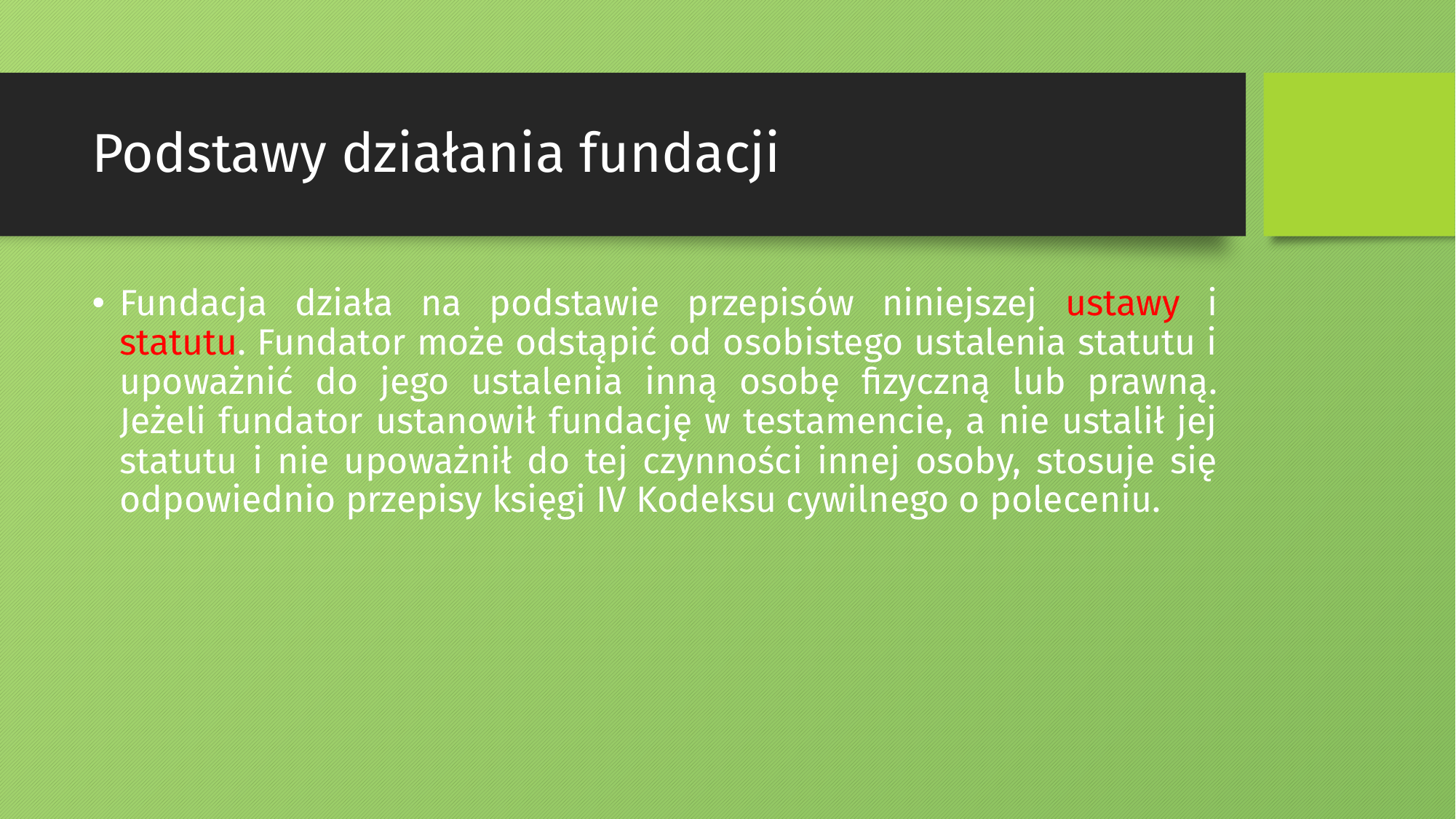

# Podstawy działania fundacji
Fundacja działa na podstawie przepisów niniejszej ustawy i statutu. Fundator może odstąpić od osobistego ustalenia statutu i upoważnić do jego ustalenia inną osobę fizyczną lub prawną. Jeżeli fundator ustanowił fundację w testamencie, a nie ustalił jej statutu i nie upoważnił do tej czynności innej osoby, stosuje się odpowiednio przepisy księgi IV Kodeksu cywilnego o poleceniu.